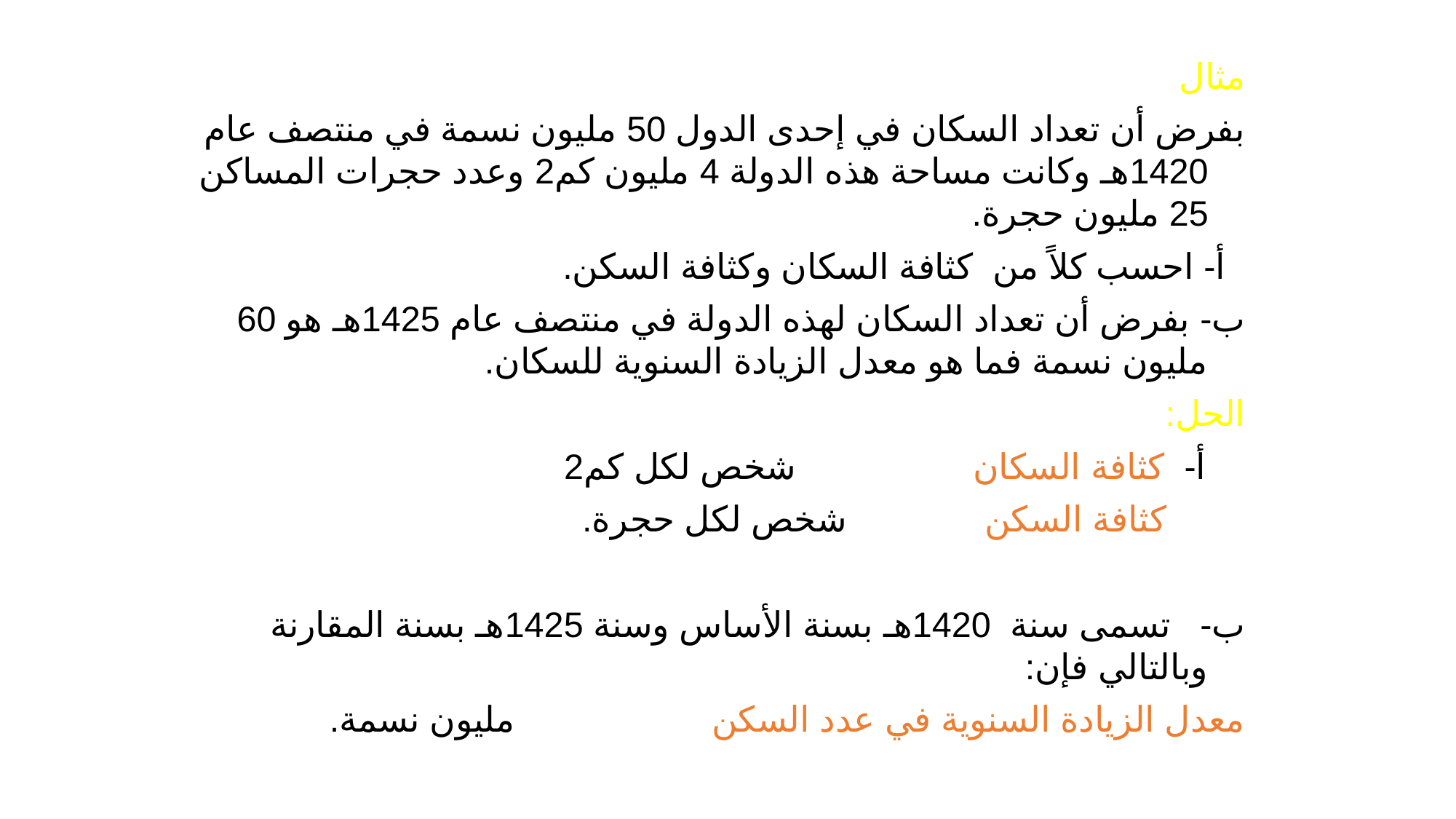

مثال
بفرض أن تعداد السكان في إحدى الدول 50 مليون نسمة في منتصف عام 1420هـ وكانت مساحة هذه الدولة 4 مليون كم2 وعدد حجرات المساكن 25 مليون حجرة.
  أ- احسب كلاً من  كثافة السكان وكثافة السكن.
ب- بفرض أن تعداد السكان لهذه الدولة في منتصف عام 1425هـ هو 60 مليون نسمة فما هو معدل الزيادة السنوية للسكان.
الحل:
    أ-  كثافة السكان                  شخص لكل كم2
        كثافة السكن              شخص لكل حجرة.

ب-   تسمى سنة  1420هـ بسنة الأساس وسنة 1425هـ بسنة المقارنة  وبالتالي فإن:
معدل الزيادة السنوية في عدد السكن                    مليون نسمة.

الاحصاء السكاني والديمغرافيا